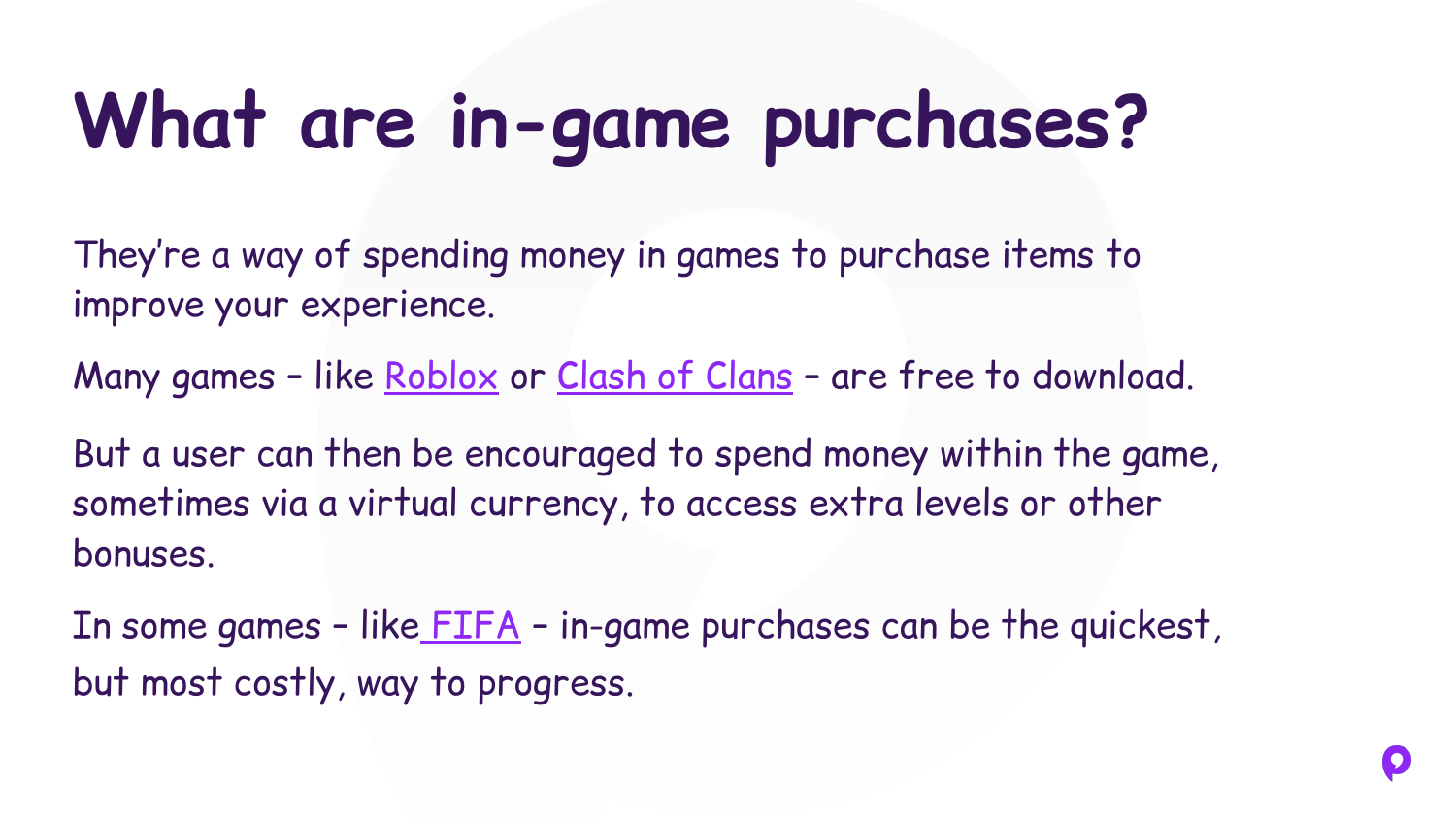

# What are in-game purchases?
They’re a way of spending money in games to purchase items to improve your experience.
Many games – like Roblox or Clash of Clans – are free to download.
But a user can then be encouraged to spend money within the game, sometimes via a virtual currency, to access extra levels or other bonuses.
In some games – like FIFA – in-game purchases can be the quickest, but most costly, way to progress.